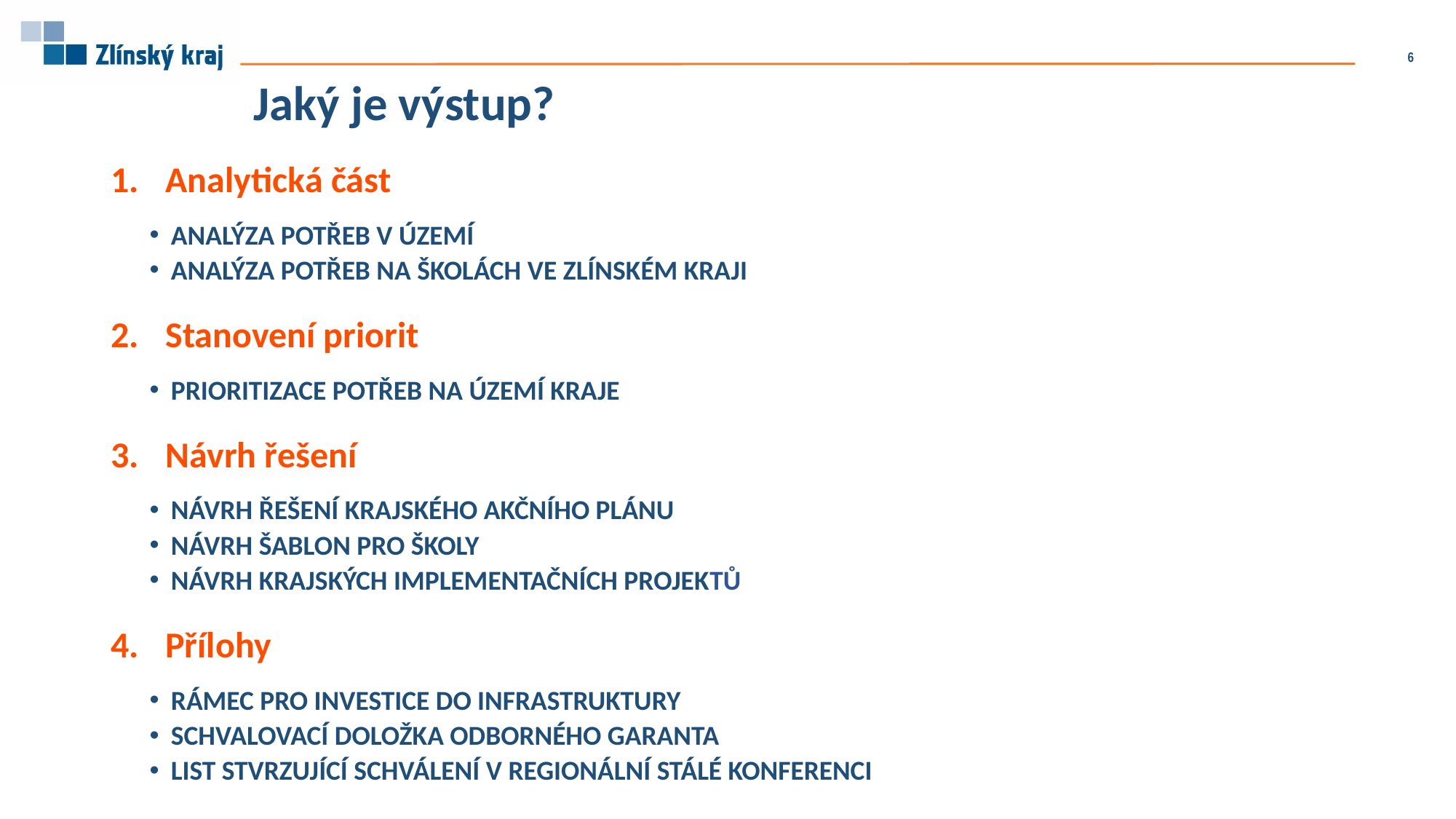

6
# Jaký je výstup?
Analytická část
ANALÝZA POTŘEB V ÚZEMÍ
ANALÝZA POTŘEB NA ŠKOLÁCH VE ZLÍNSKÉM KRAJI
Stanovení priorit
PRIORITIZACE POTŘEB NA ÚZEMÍ KRAJE
Návrh řešení
NÁVRH ŘEŠENÍ KRAJSKÉHO AKČNÍHO PLÁNU
NÁVRH ŠABLON PRO ŠKOLY
NÁVRH KRAJSKÝCH IMPLEMENTAČNÍCH PROJEKTŮ
Přílohy
RÁMEC PRO INVESTICE DO INFRASTRUKTURY
SCHVALOVACÍ DOLOŽKA ODBORNÉHO GARANTA
LIST STVRZUJÍCÍ SCHVÁLENÍ V REGIONÁLNÍ STÁLÉ KONFERENCI